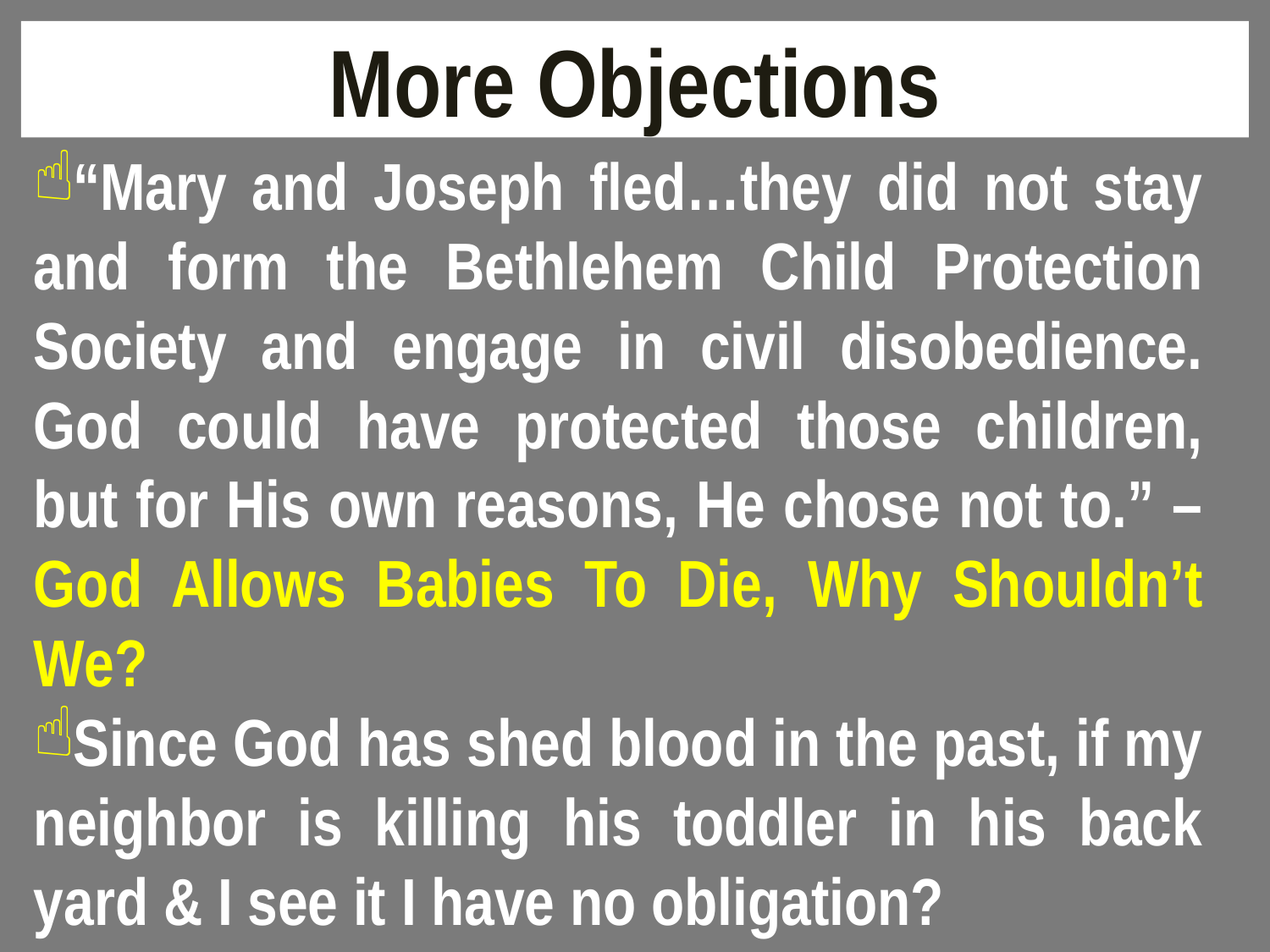

# More Objections
“Mary and Joseph fled…they did not stay and form the Bethlehem Child Protection Society and engage in civil disobedience. God could have protected those children, but for His own reasons, He chose not to.” – God Allows Babies To Die, Why Shouldn’t We?
Since God has shed blood in the past, if my neighbor is killing his toddler in his back yard & I see it I have no obligation?